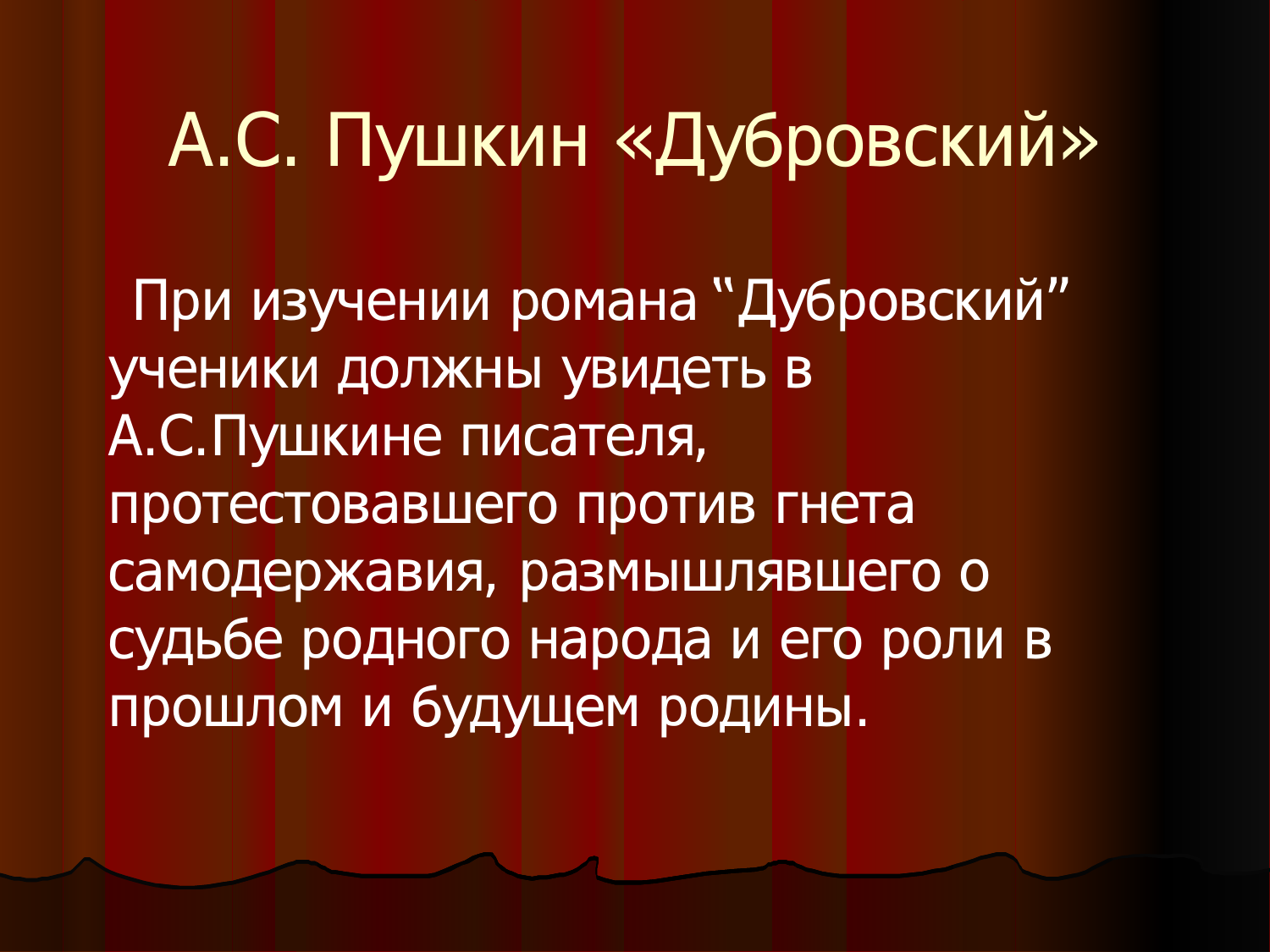

А.С. Пушкин «Дубровский»
    При изучении романа “Дубровский” ученики должны увидеть в А.С.Пушкине писателя, протестовавшего против гнета самодержавия, размышлявшего о судьбе родного народа и его роли в прошлом и будущем родины.